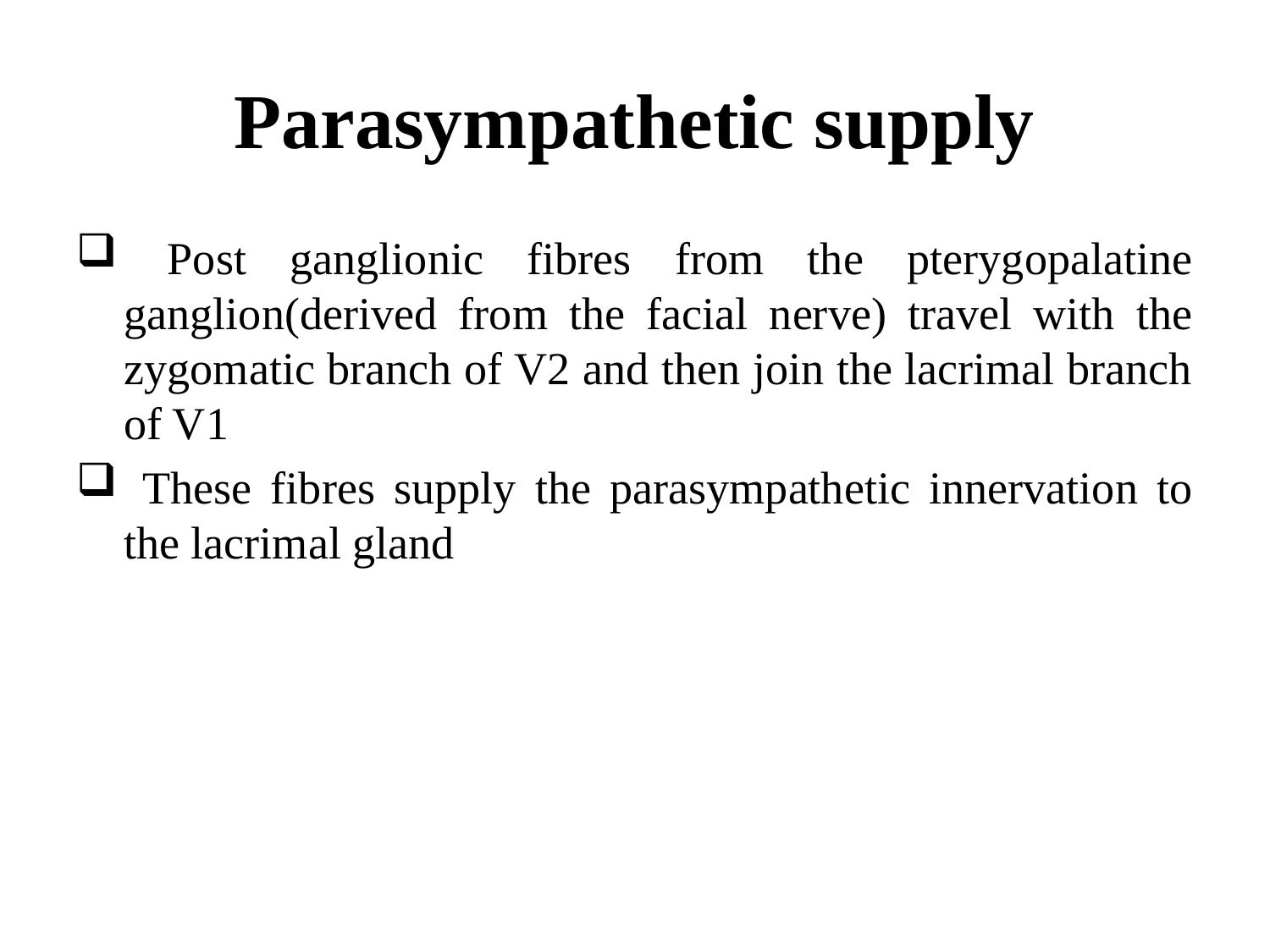

# Parasympathetic supply
 Post ganglionic fibres from the pterygopalatine ganglion(derived from the facial nerve) travel with the zygomatic branch of V2 and then join the lacrimal branch of V1
 These fibres supply the parasympathetic innervation to the lacrimal gland